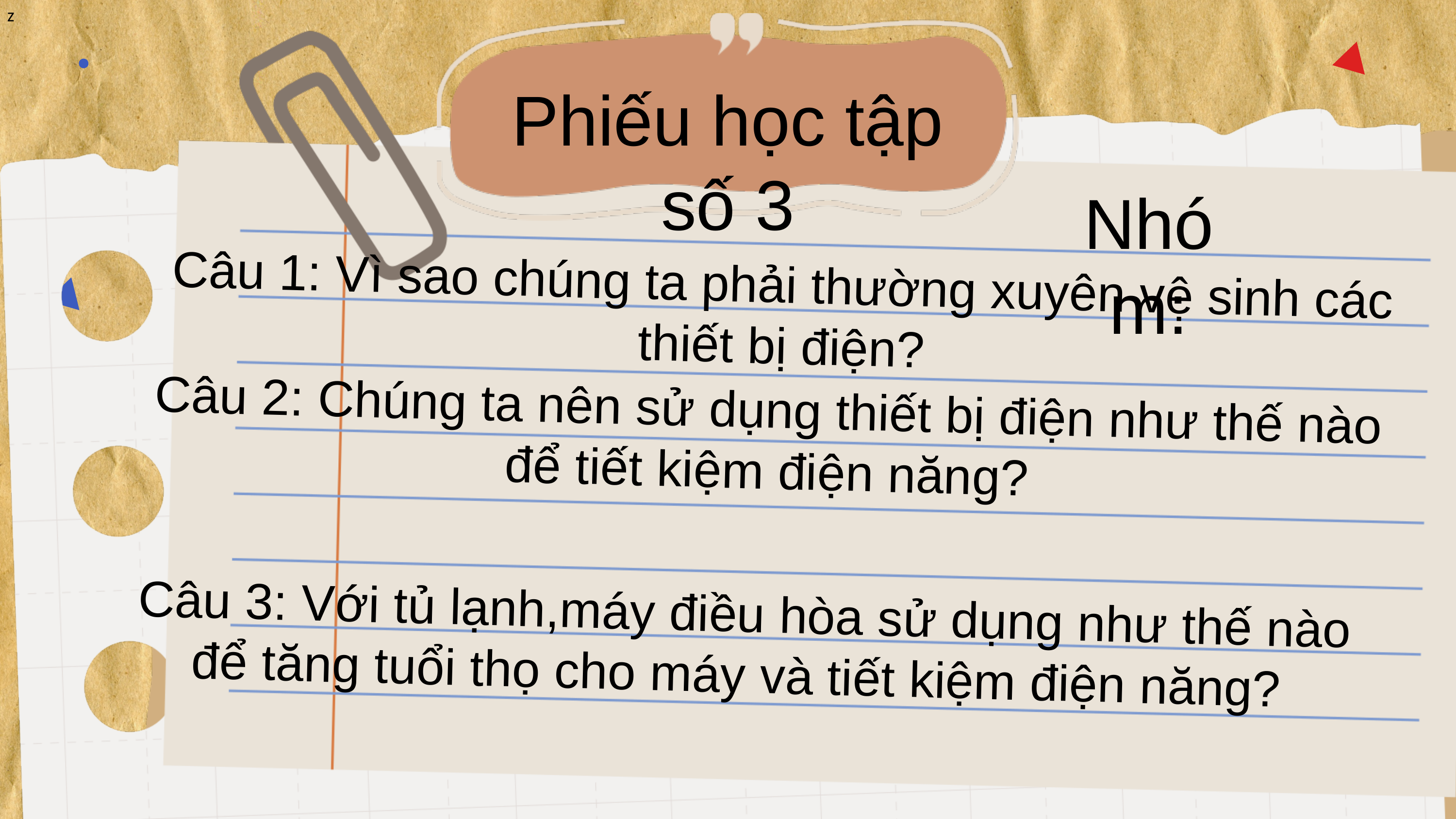

z

Phiếu học tập số 3
Nhóm:
Câu 1: Vì sao chúng ta phải thường xuyên vệ sinh các thiết bị điện?
Câu 2: Chúng ta nên sử dụng thiết bị điện như thế nào để tiết kiệm điện năng?
Câu 3: Với tủ lạnh,máy điều hòa sử dụng như thế nào để tăng tuổi thọ cho máy và tiết kiệm điện năng?